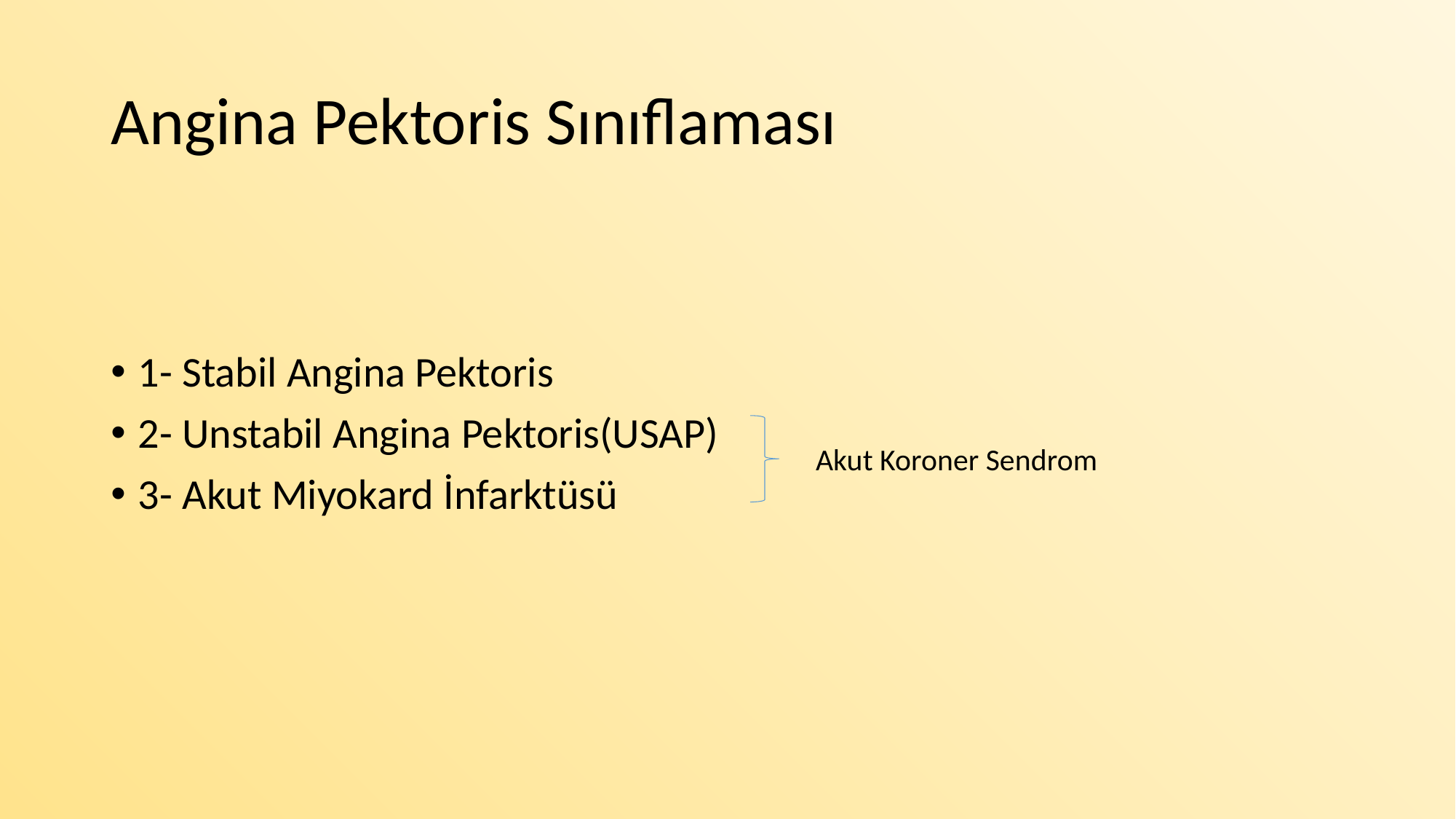

# Angina Pektoris Sınıflaması

1- Stabil Angina Pektoris
2- Unstabil Angina Pektoris(USAP)
3- Akut Miyokard İnfarktüsü

Akut Koroner Sendrom